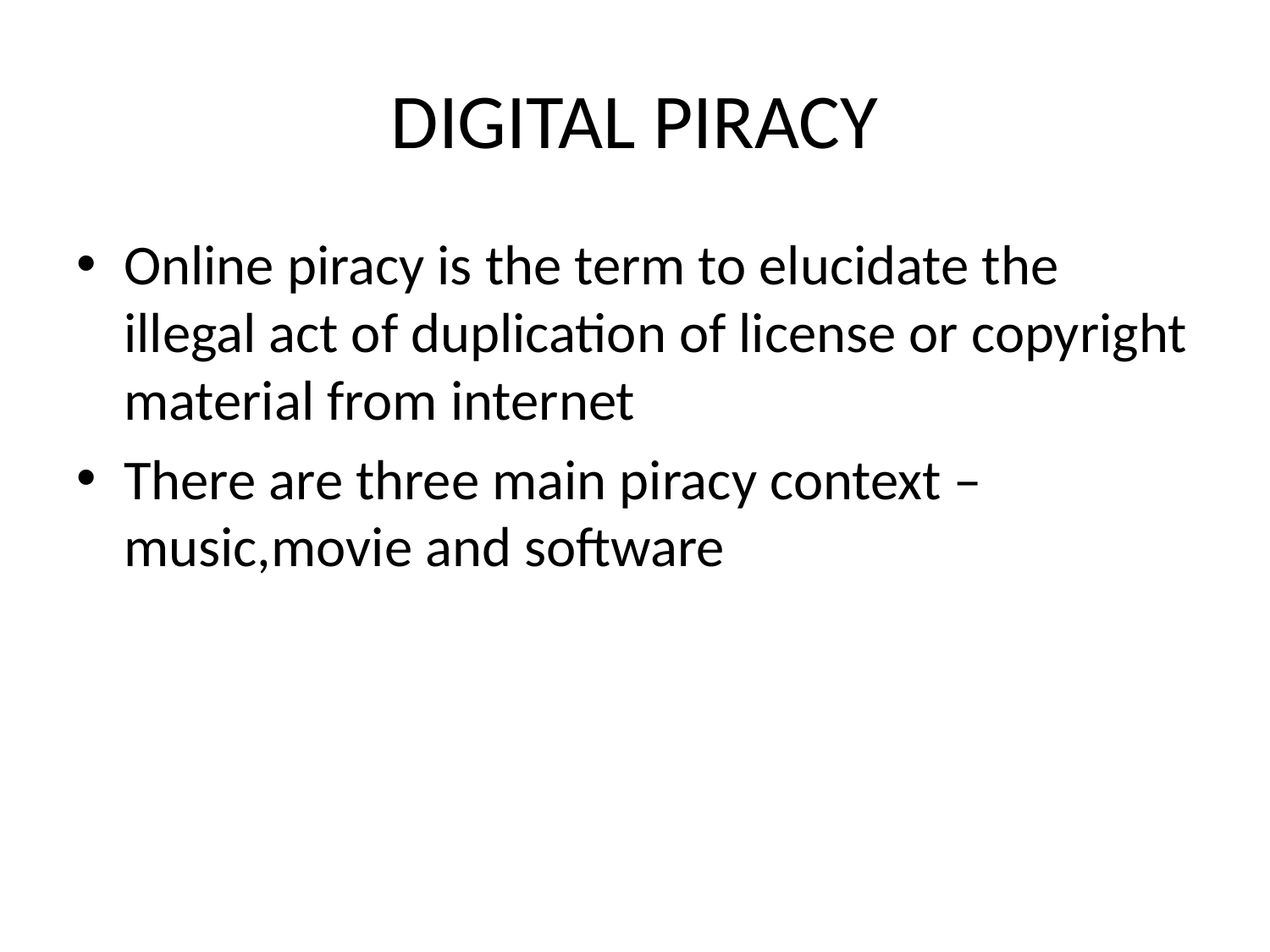

# DIGITAL PIRACY
Online piracy is the term to elucidate the illegal act of duplication of license or copyright material from internet
There are three main piracy context – music,movie and software